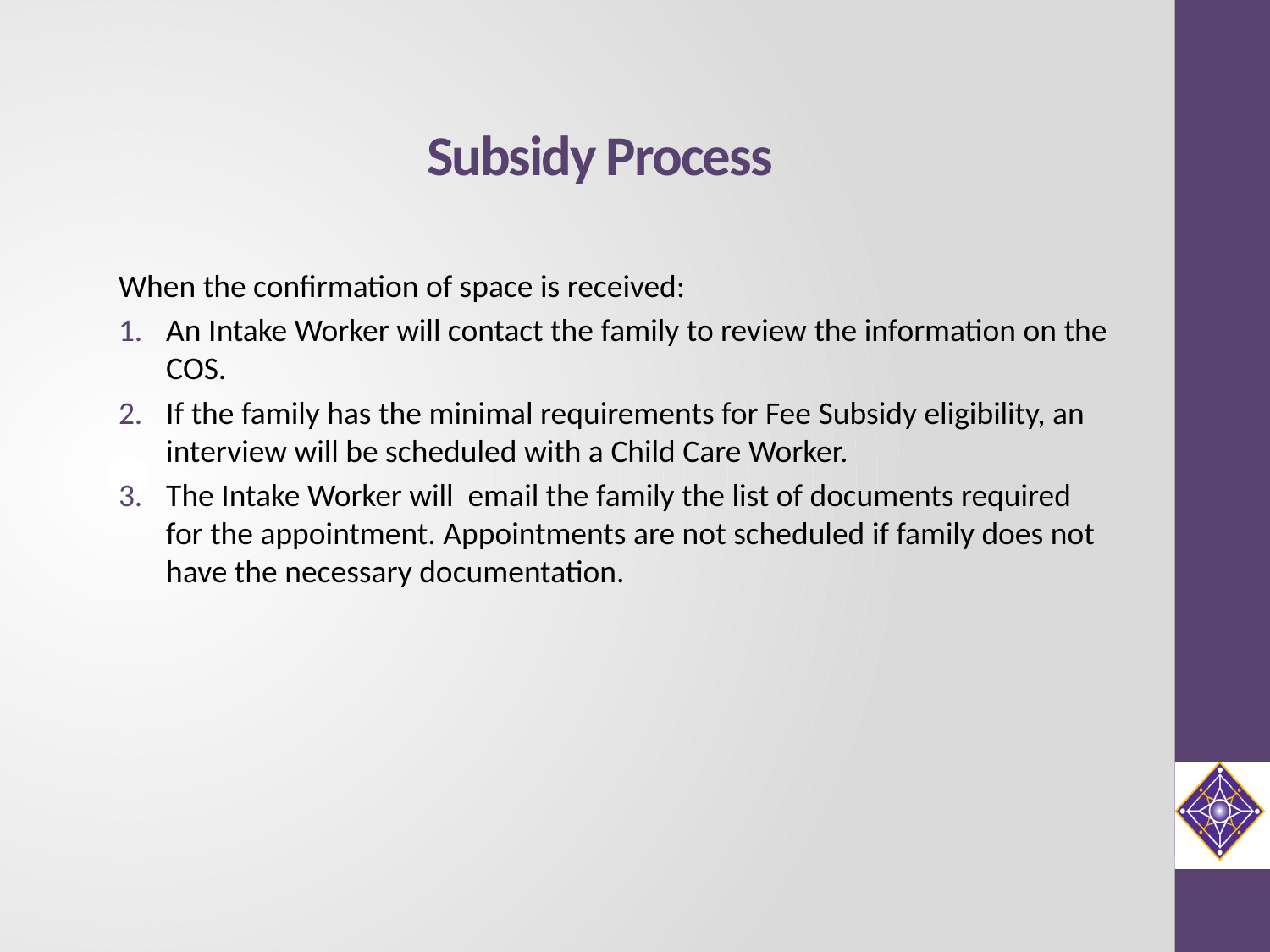

# Subsidy Process

When the confirmation of space is received:
An Intake Worker will contact the family to review the information on the COS.
If the family has the minimal requirements for Fee Subsidy eligibility, an interview will be scheduled with a Child Care Worker.
The Intake Worker will  email the family the list of documents required for the appointment. Appointments are not scheduled if family does not have the necessary documentation.